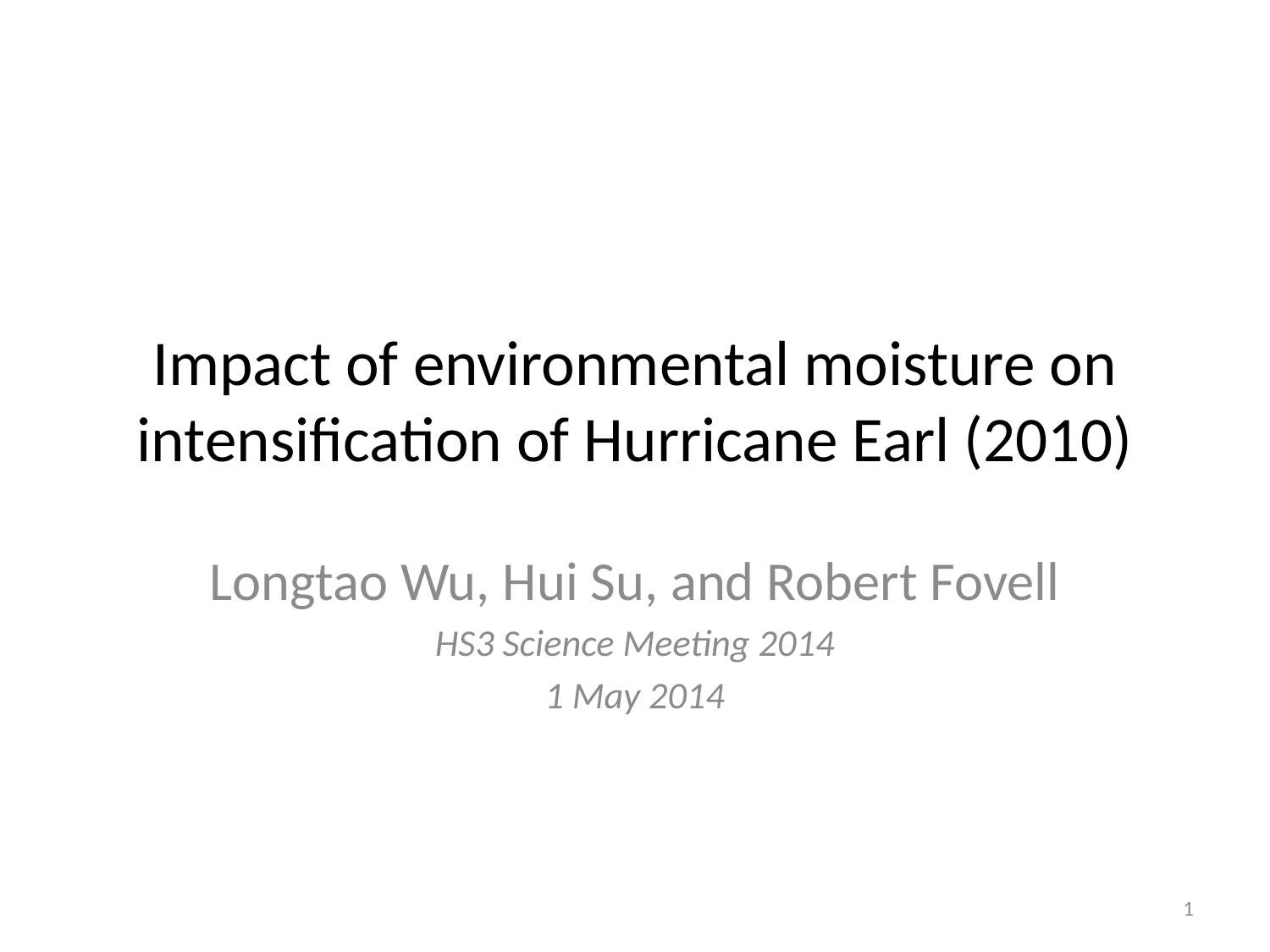

# Impact of environmental moisture on intensification of Hurricane Earl (2010)
Longtao Wu, Hui Su, and Robert Fovell
HS3 Science Meeting 2014
1 May 2014
1